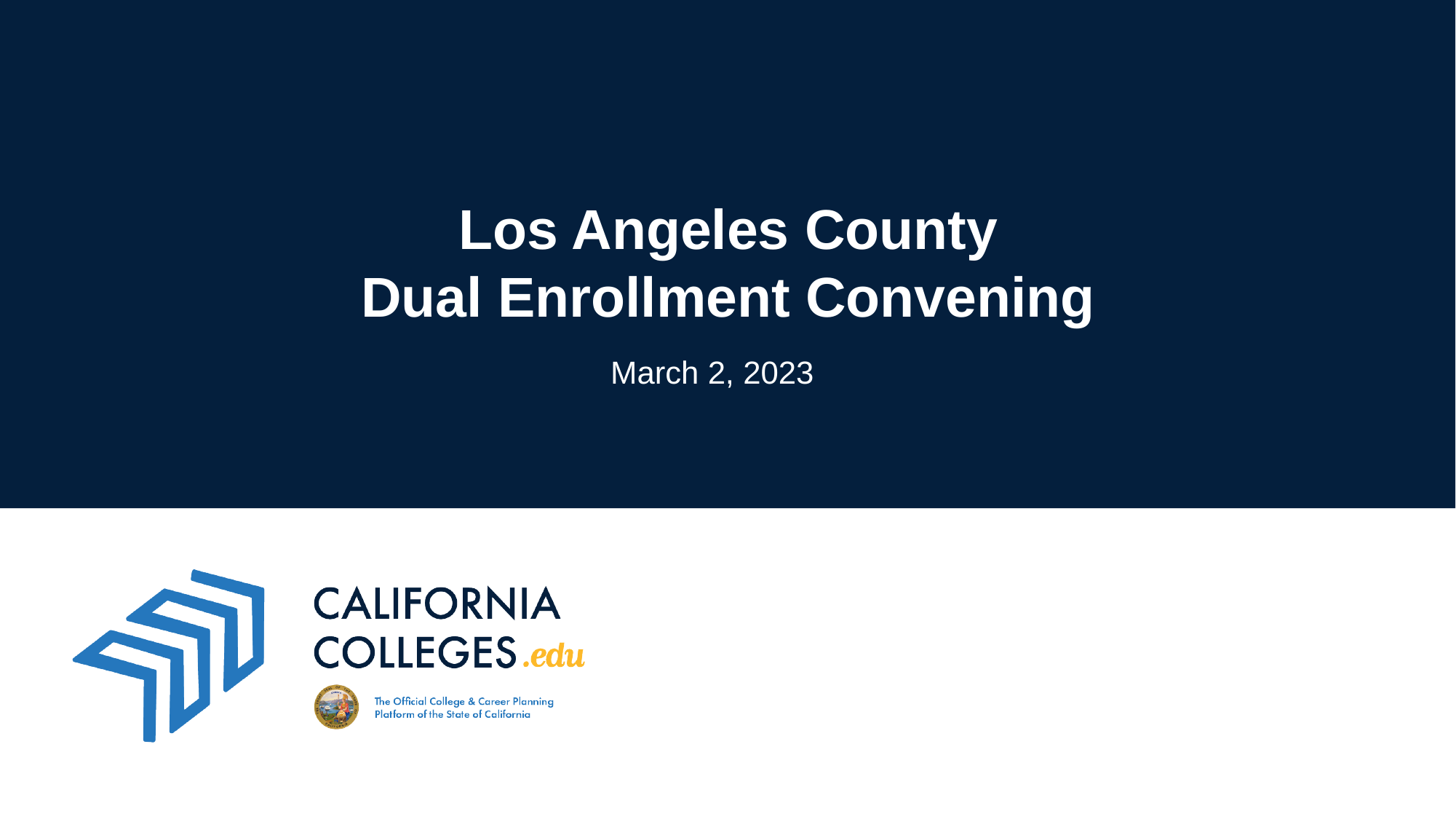

# Los Angeles County
Dual Enrollment Convening
March 2, 2023